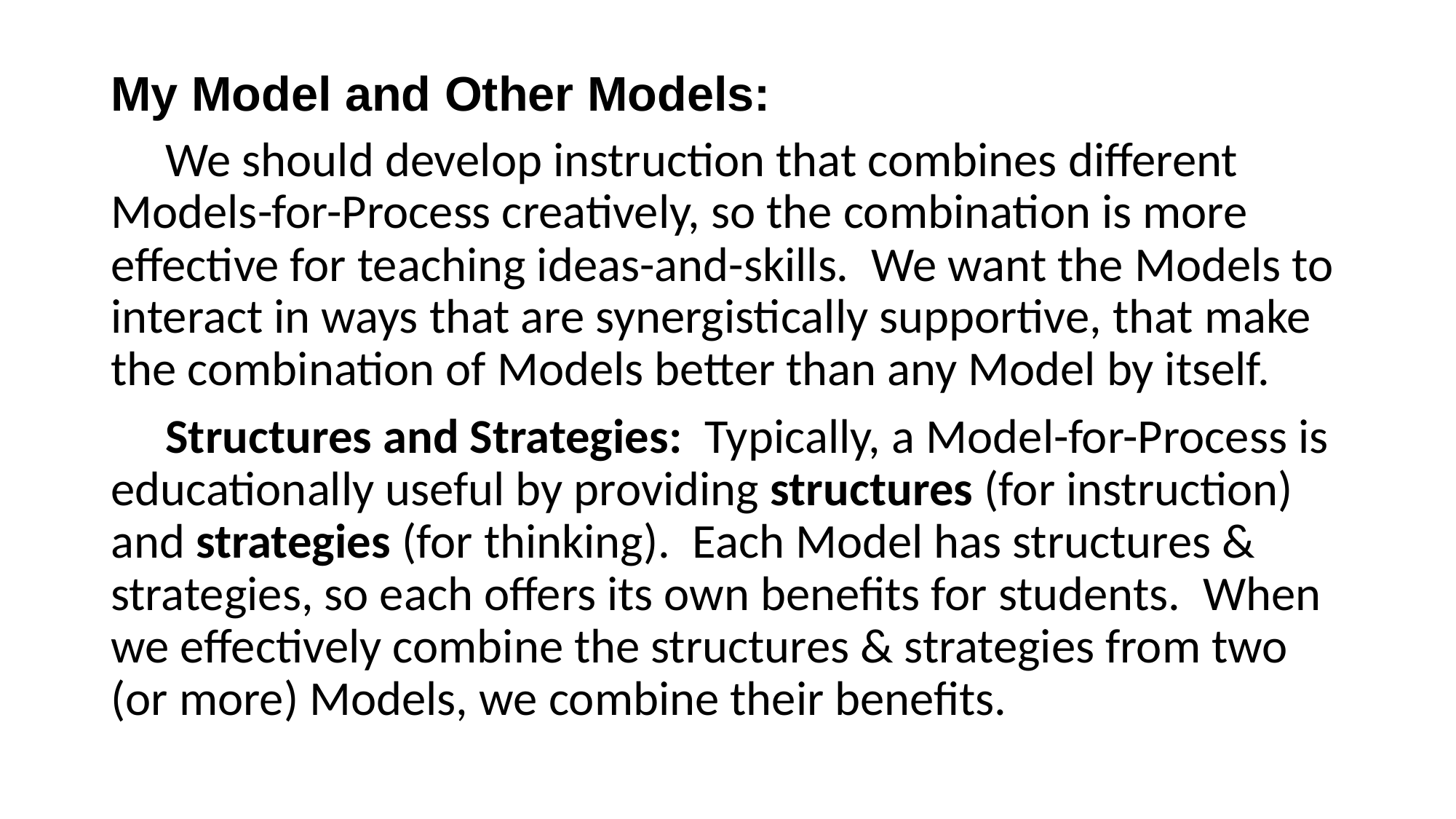

# My Model and Other Models:
     We should develop instruction that combines different Models-for-Process creatively, so the combination is more effective for teaching ideas-and-skills.  We want the Models to interact in ways that are synergistically supportive, that make the combination of Models better than any Model by itself.
     Structures and Strategies:  Typically, a Model-for-Process is educationally useful by providing structures (for instruction) and strategies (for thinking).  Each Model has structures & strategies, so each offers its own benefits for students.  When we effectively combine the structures & strategies from two (or more) Models, we combine their benefits.